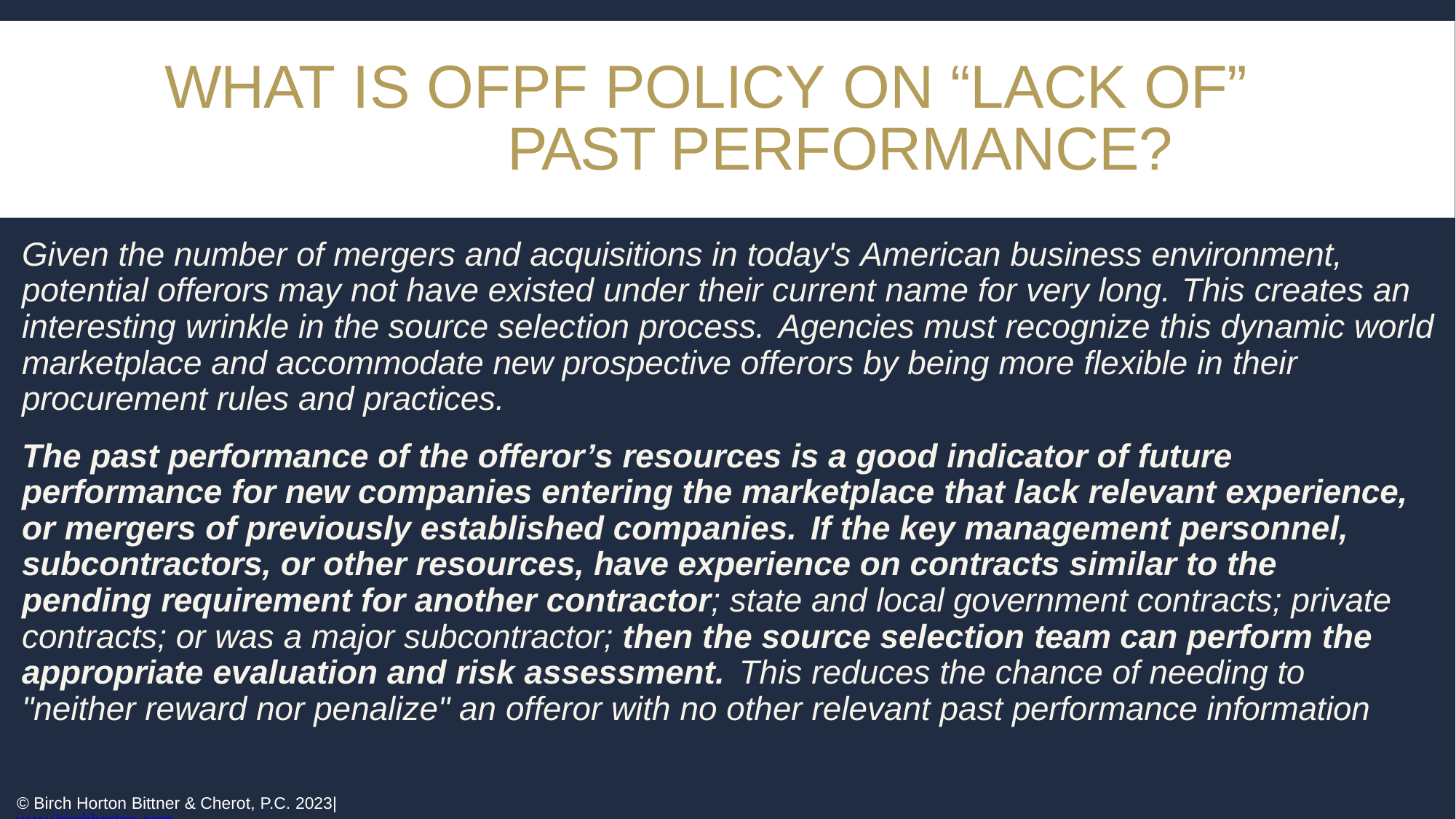

# WHAT IS OFPF POLICY ON “LACK OF”	PAST PERFORMANCE?
Given the number of mergers and acquisitions in today's American business environment, potential offerors may not have existed under their current name for very long. This creates an interesting wrinkle in the source selection process. Agencies must recognize this dynamic world marketplace and accommodate new prospective offerors by being more flexible in their procurement rules and practices.
The past performance of the offeror’s resources is a good indicator of future performance for new companies entering the marketplace that lack relevant experience, or mergers of previously established companies. If the key management personnel, subcontractors, or other resources, have experience on contracts similar to the pending requirement for another contractor; state and local government contracts; private contracts; or was a major subcontractor; then the source selection team can perform the appropriate evaluation and risk assessment. This reduces the chance of needing to "neither reward nor penalize" an offeror with no other relevant past performance information
© Birch Horton Bittner & Cherot, P.C. 2023| www.birchhorton.com